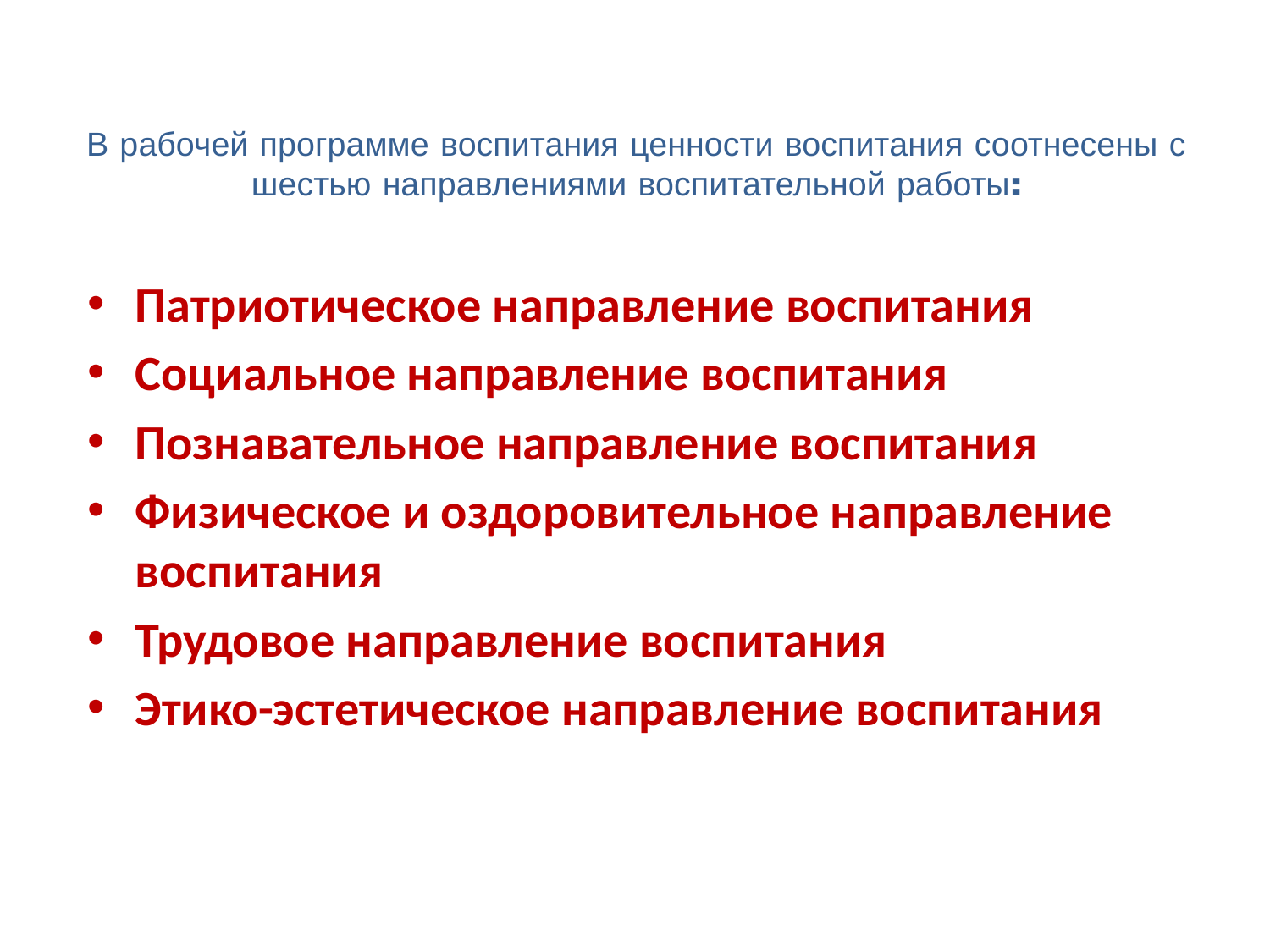

# В рабочей программе воспитания ценности воспитания соотнесены с шестью направлениями воспитательной работы:
Патриотическое направление воспитания
Социальное направление воспитания
Познавательное направление воспитания
Физическое и оздоровительное направление воспитания
Трудовое направление воспитания
Этико-эстетическое направление воспитания